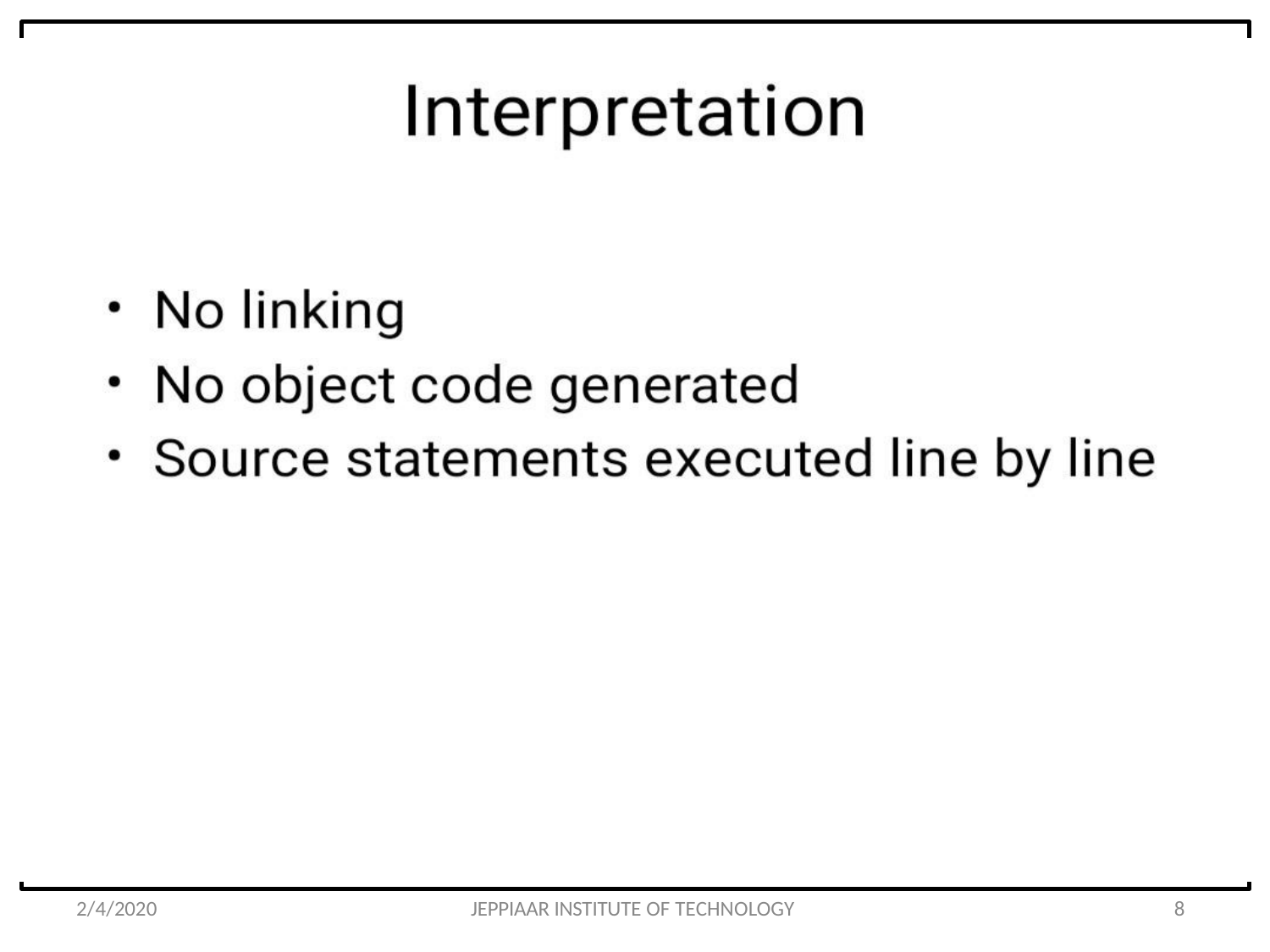

Technical Details
Python, Java and C/C++ Examples
2/4/2020
JEPPIAAR INSTITUTE OF TECHNOLOGY
8